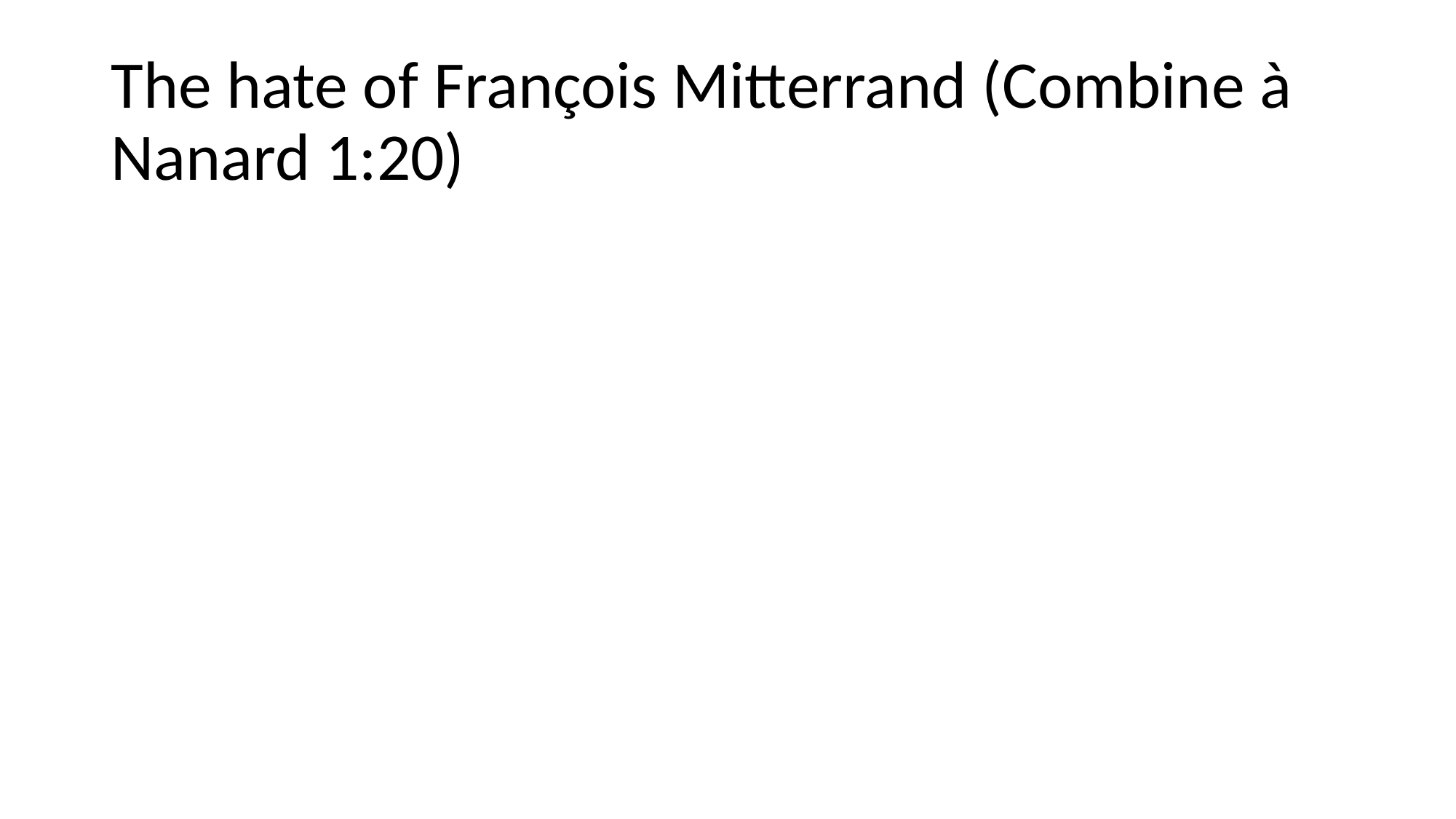

# The hate of François Mitterrand (Combine à Nanard 1:20)